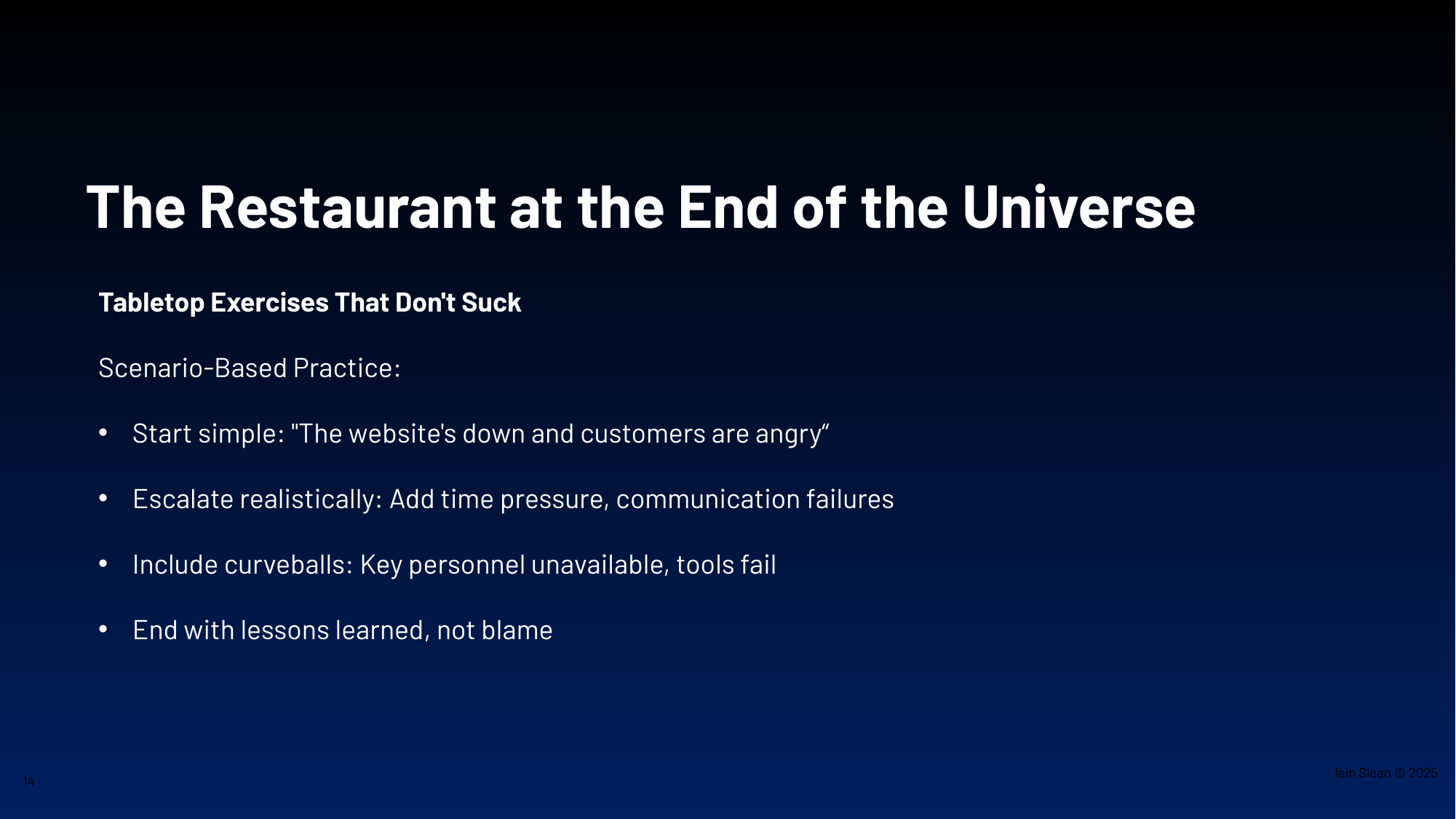

The Restaurant at the End of the Universe
Tabletop Exercises That Don't Suck

Scenario-Based Practice:

Start simple: "The website's down and customers are angry“

Escalate realistically: Add time pressure, communication failures

Include curveballs: Key personnel unavailable, tools fail

End with lessons learned, not blame
Iain Sloan © 2025
14